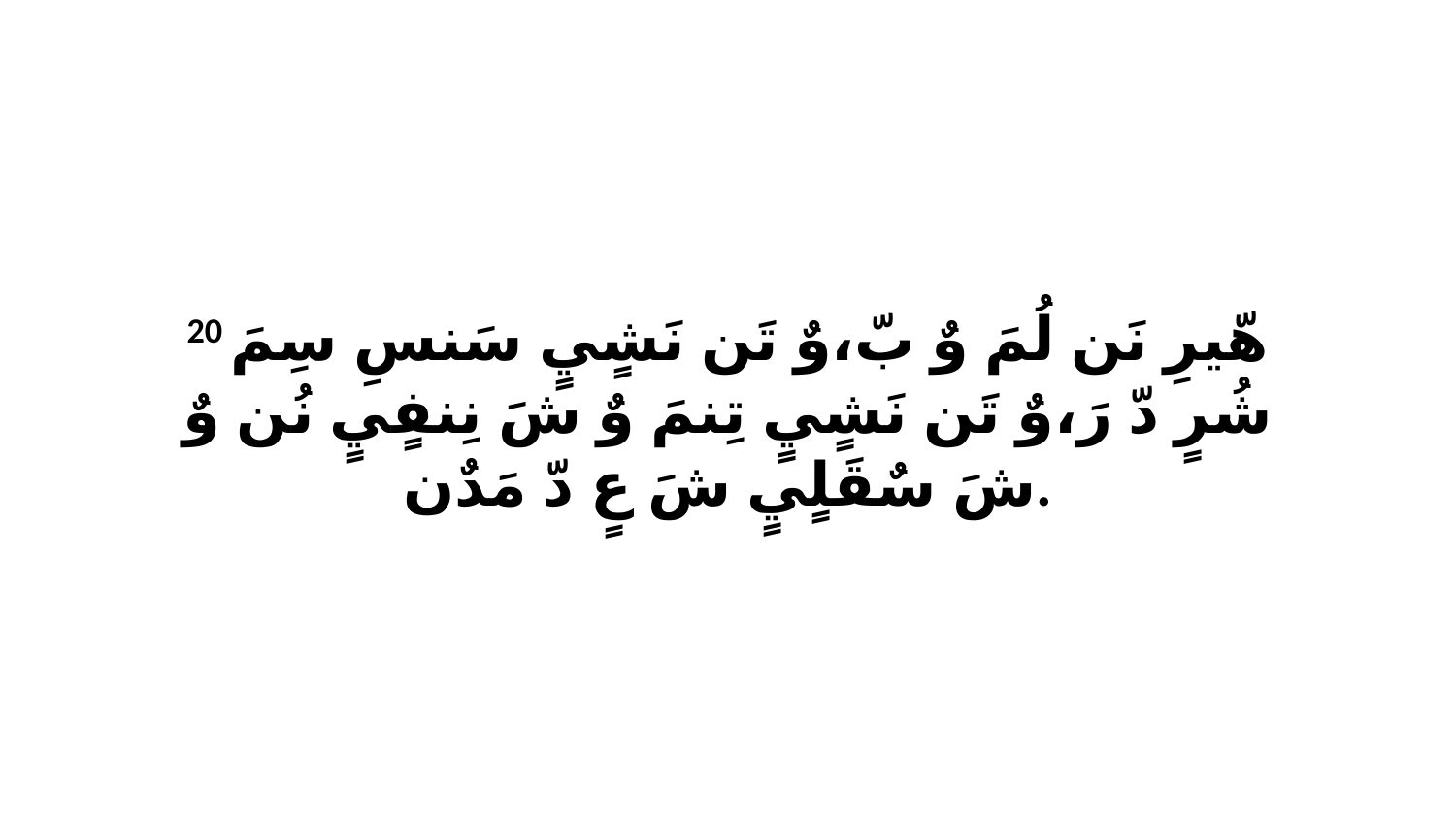

20 هّيرِ نَن لُمَ وٌ بّ،وٌ تَن نَشٍيٍ سَنسِ سِمَ شُرٍ دّ رَ،وٌ تَن نَشٍيٍ تِنمَ وٌ شَ نِنفٍيٍ نُن وٌ شَ سٌقَلٍيٍ شَ عٍ دّ مَدٌن.